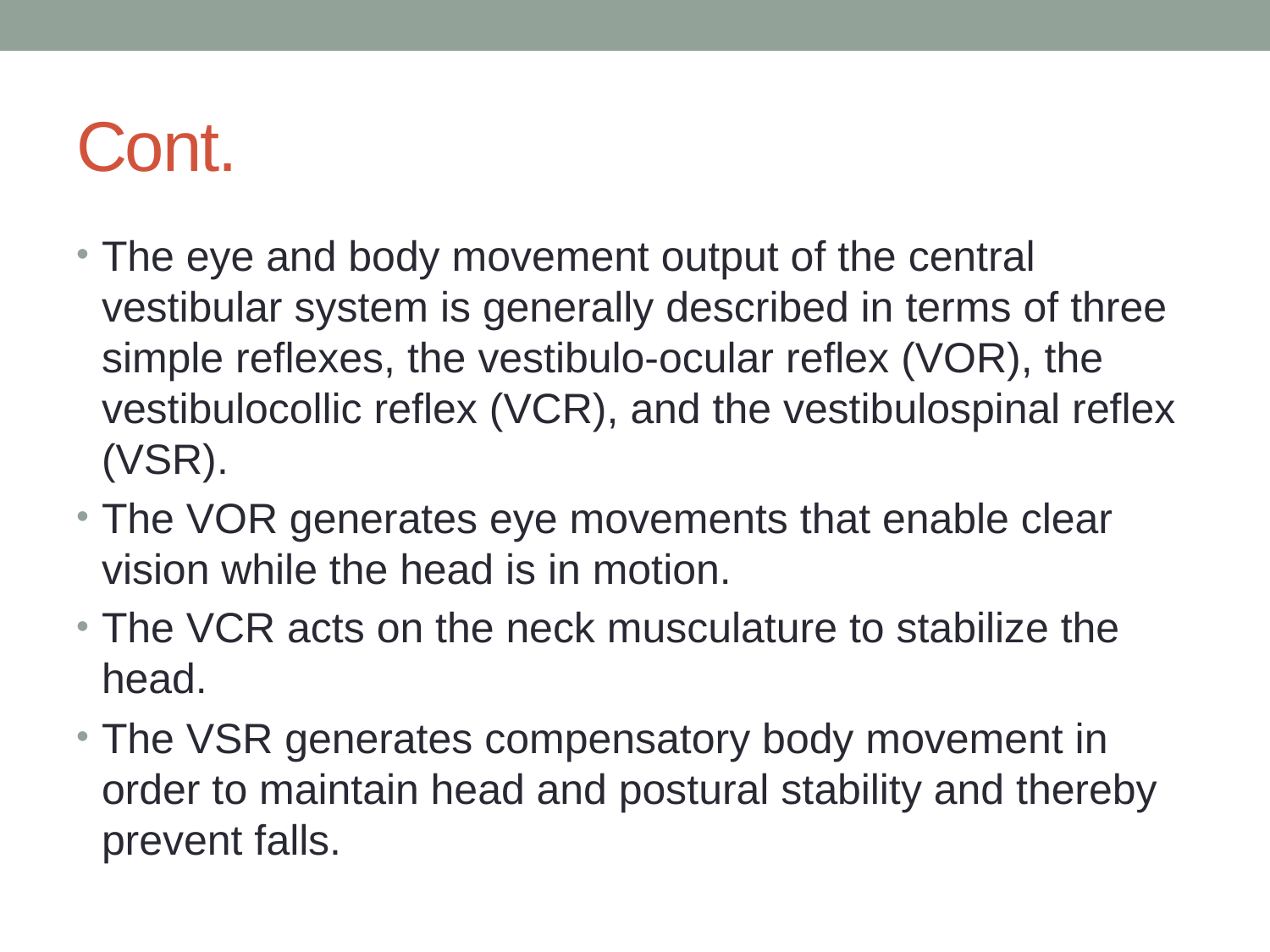

# Cont.
The eye and body movement output of the central vestibular system is generally described in terms of three simple reflexes, the vestibulo-ocular reflex (VOR), the vestibulocollic reflex (VCR), and the vestibulospinal reflex (VSR).
The VOR generates eye movements that enable clear vision while the head is in motion.
The VCR acts on the neck musculature to stabilize the head.
The VSR generates compensatory body movement in order to maintain head and postural stability and thereby prevent falls.